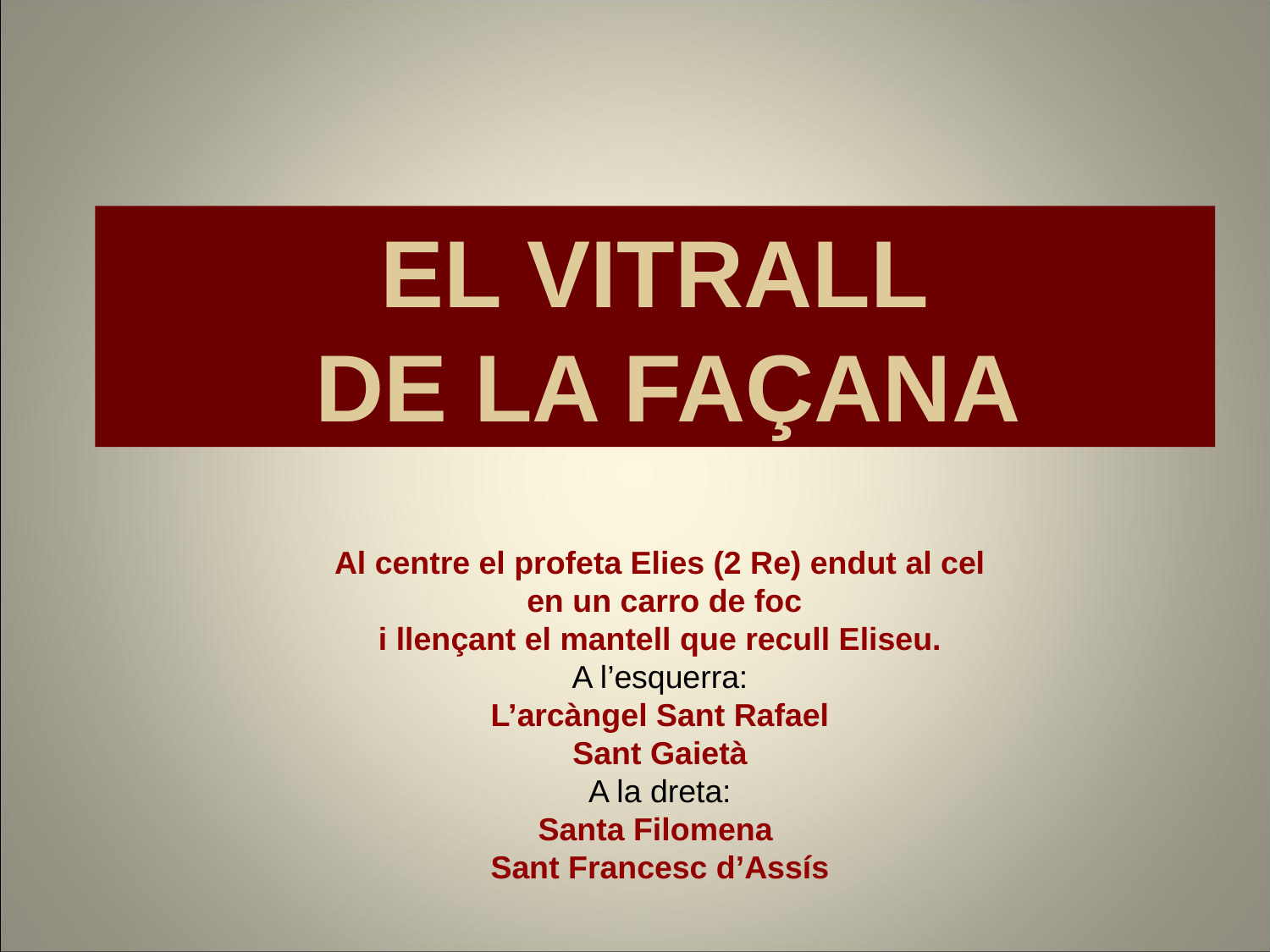

EL VITRALL
 DE LA FAÇANA
Al centre el profeta Elies (2 Re) endut al cel
 en un carro de foc
i llençant el mantell que recull Eliseu.
A l’esquerra:
L’arcàngel Sant Rafael
Sant Gaietà
A la dreta:
Santa Filomena
Sant Francesc d’Assís